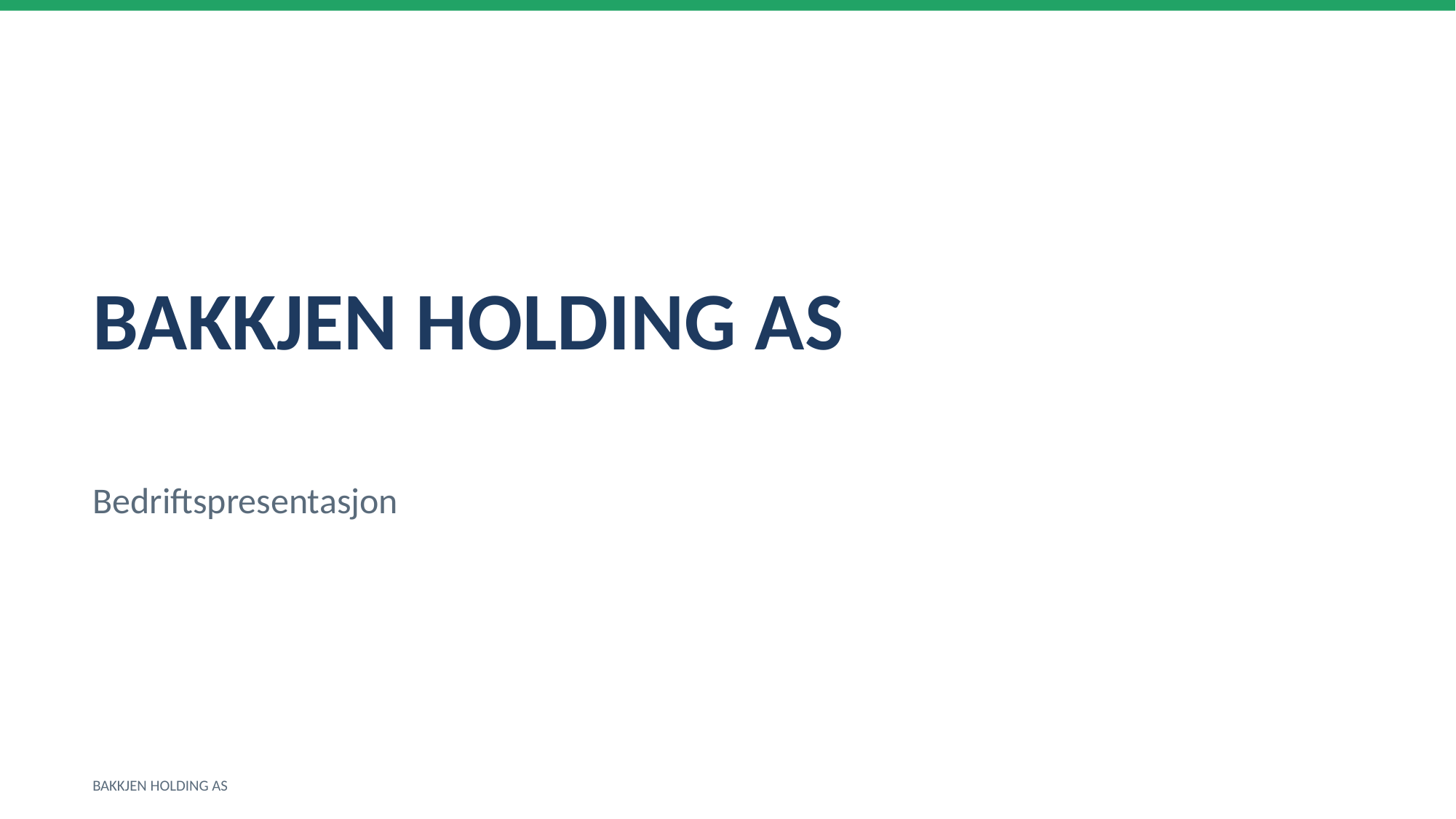

BAKKJEN HOLDING AS
Bedriftspresentasjon
BAKKJEN HOLDING AS